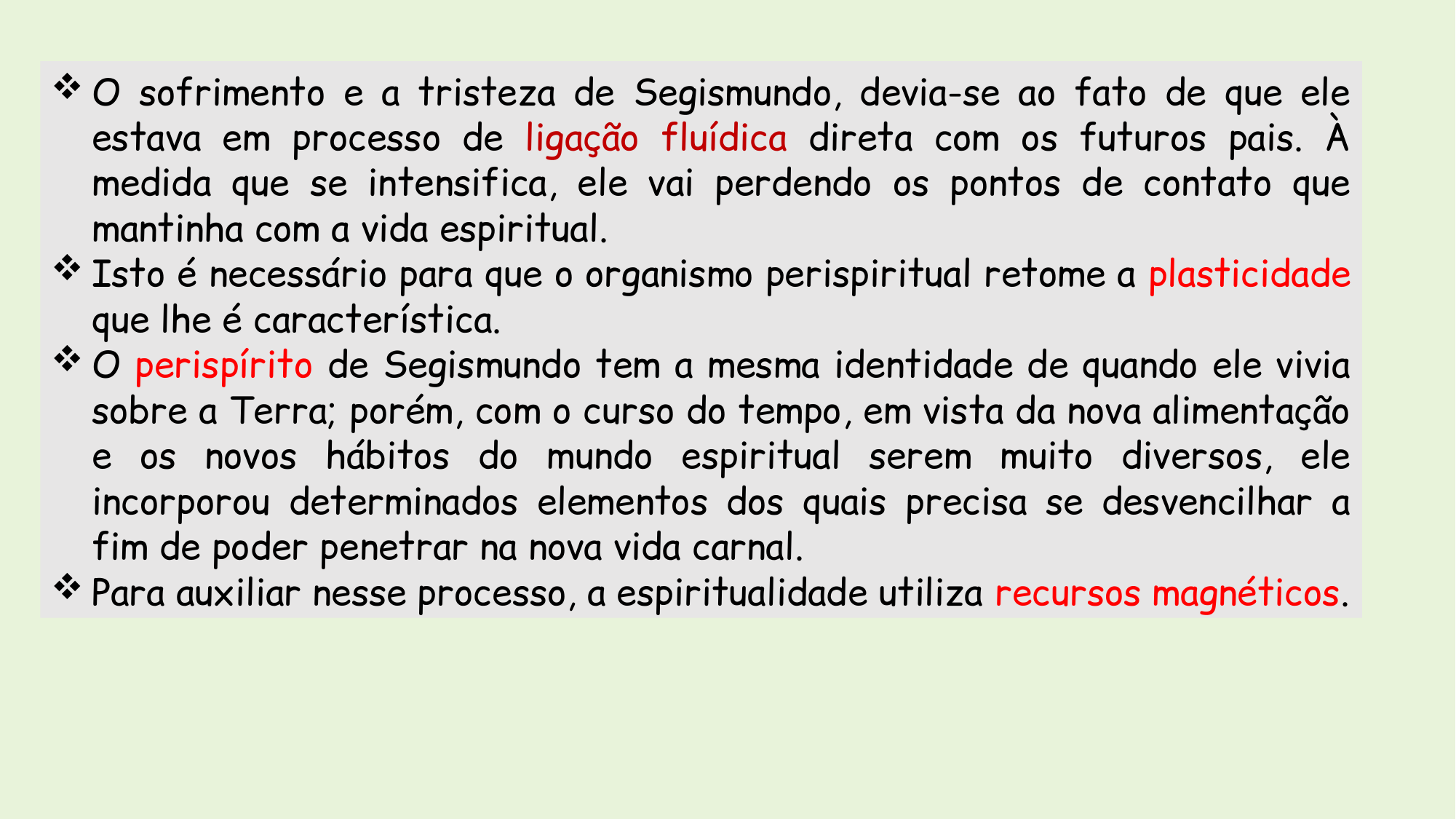

O sofrimento e a tristeza de Segismundo, devia-se ao fato de que ele estava em processo de ligação fluídica direta com os futuros pais. À medida que se intensifica, ele vai perdendo os pontos de contato que mantinha com a vida espiritual.
Isto é necessário para que o organismo perispiritual retome a plasticidade que lhe é característica.
O perispírito de Segismundo tem a mesma identidade de quando ele vivia sobre a Terra; porém, com o curso do tempo, em vista da nova alimentação e os novos hábitos do mundo espiritual serem muito diversos, ele incorporou determinados elementos dos quais precisa se desvencilhar a fim de poder penetrar na nova vida carnal.
Para auxiliar nesse processo, a espiritualidade utiliza recursos magnéticos.